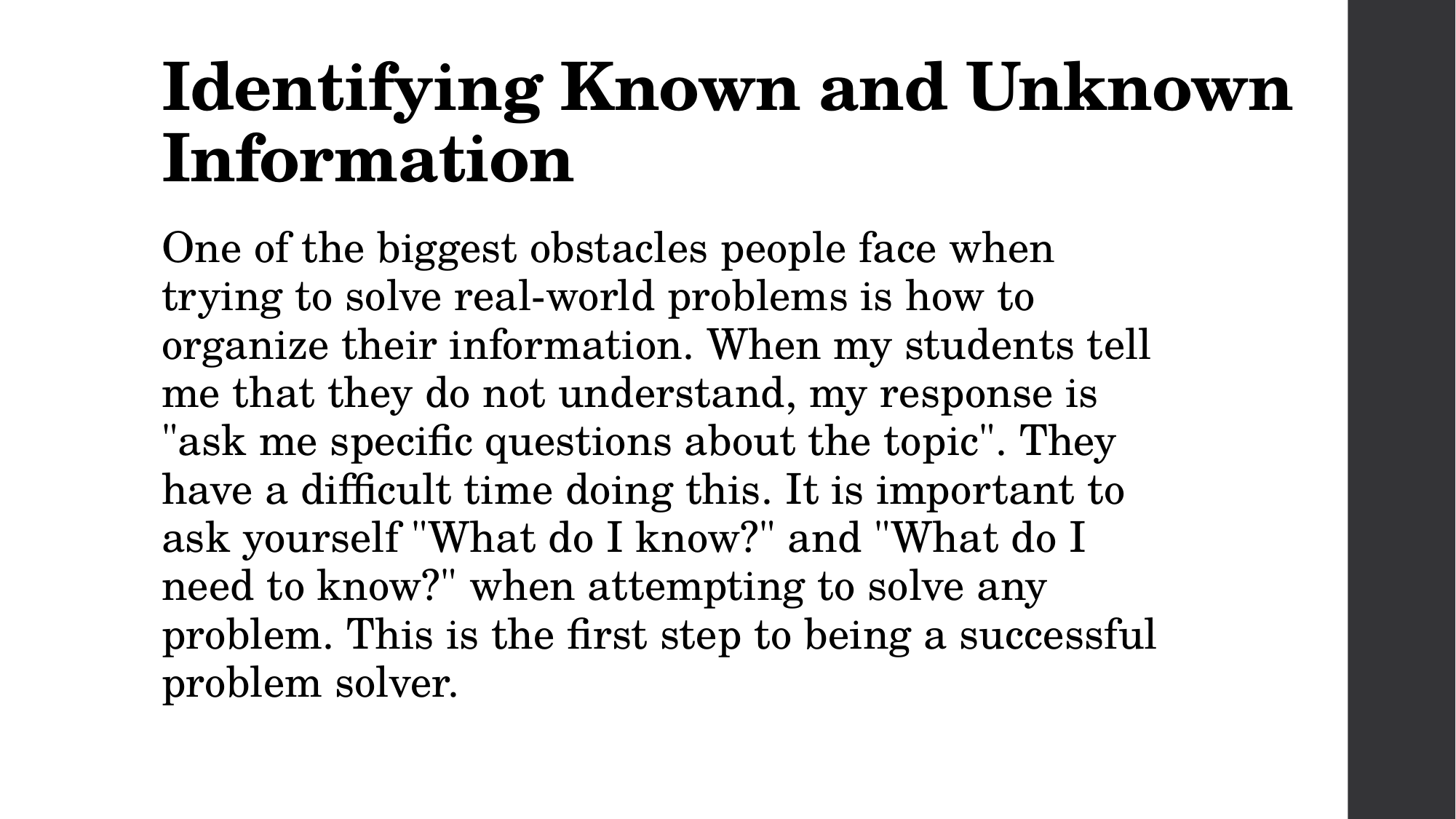

# Identifying Known and Unknown Information
One of the biggest obstacles people face when trying to solve real-world problems is how to organize their information. When my students tell me that they do not understand, my response is "ask me specific questions about the topic". They have a difficult time doing this. It is important to ask yourself "What do I know?" and "What do I need to know?" when attempting to solve any problem. This is the first step to being a successful problem solver.